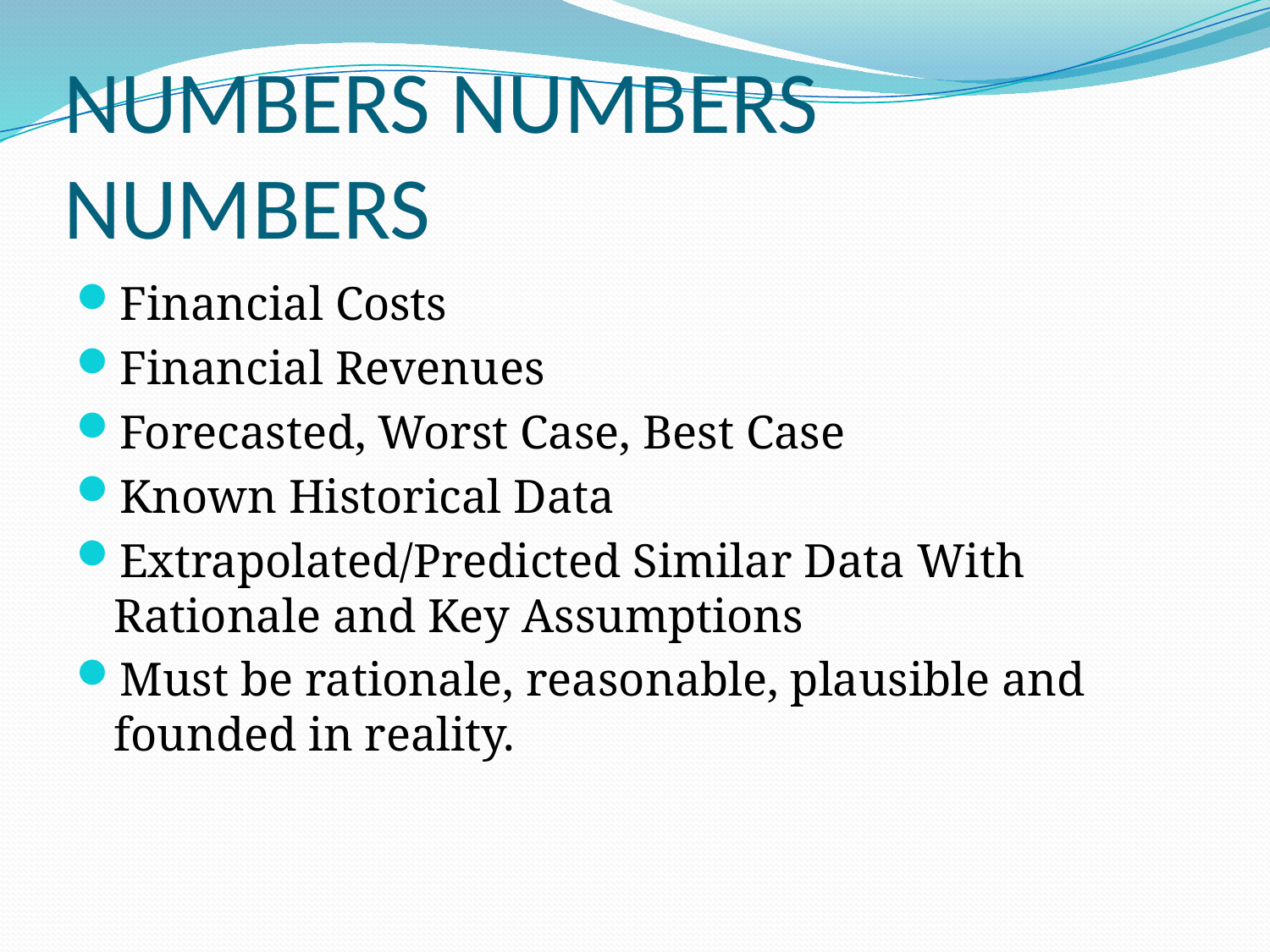

# NUMBERS NUMBERS NUMBERS
Financial Costs
Financial Revenues
Forecasted, Worst Case, Best Case
Known Historical Data
Extrapolated/Predicted Similar Data With Rationale and Key Assumptions
Must be rationale, reasonable, plausible and founded in reality.